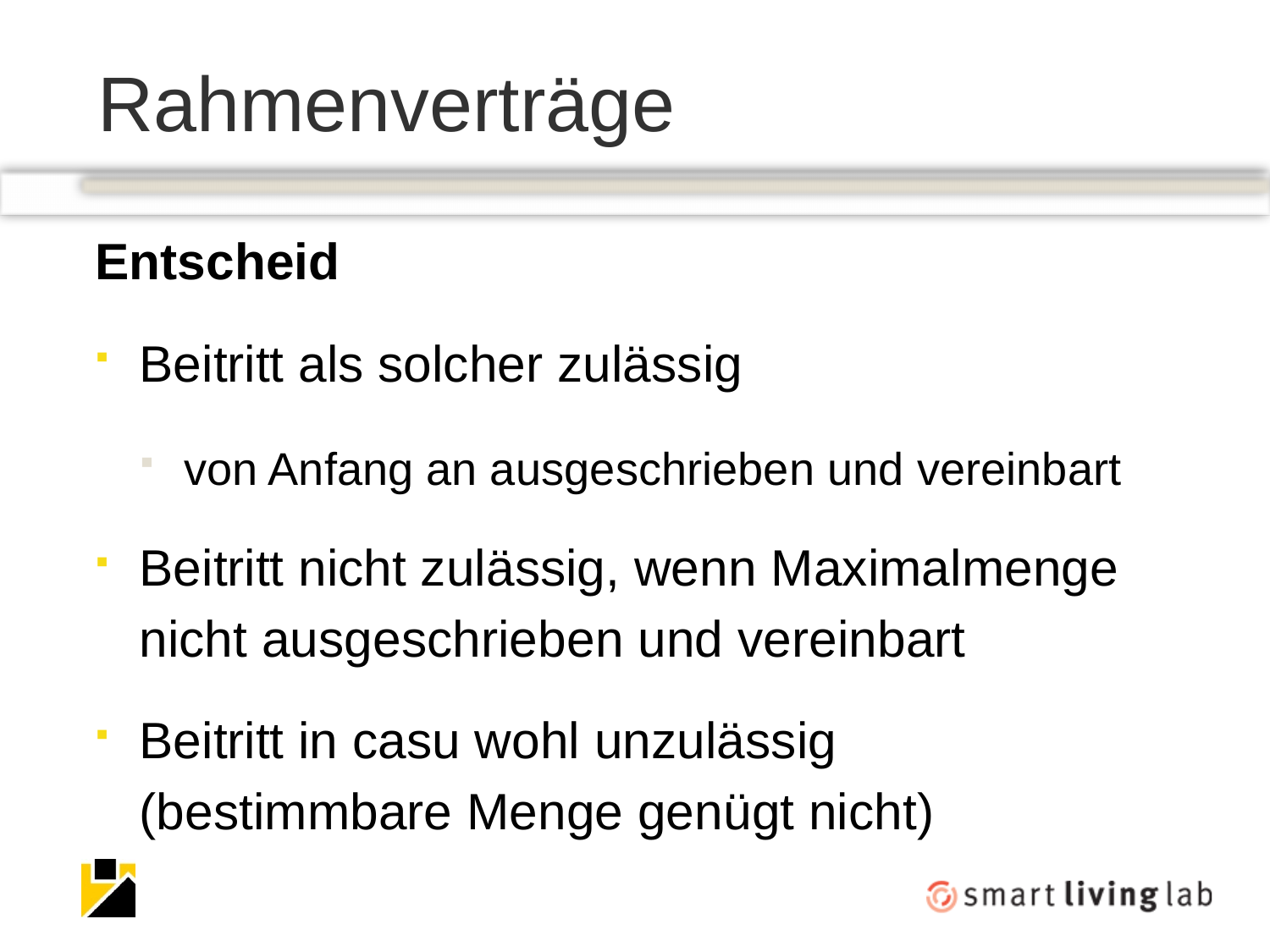

# Rahmenverträge
Entscheid
Beitritt als solcher zulässig
von Anfang an ausgeschrieben und vereinbart
Beitritt nicht zulässig, wenn Maximalmenge nicht ausgeschrieben und vereinbart
Beitritt in casu wohl unzulässig (bestimmbare Menge genügt nicht)